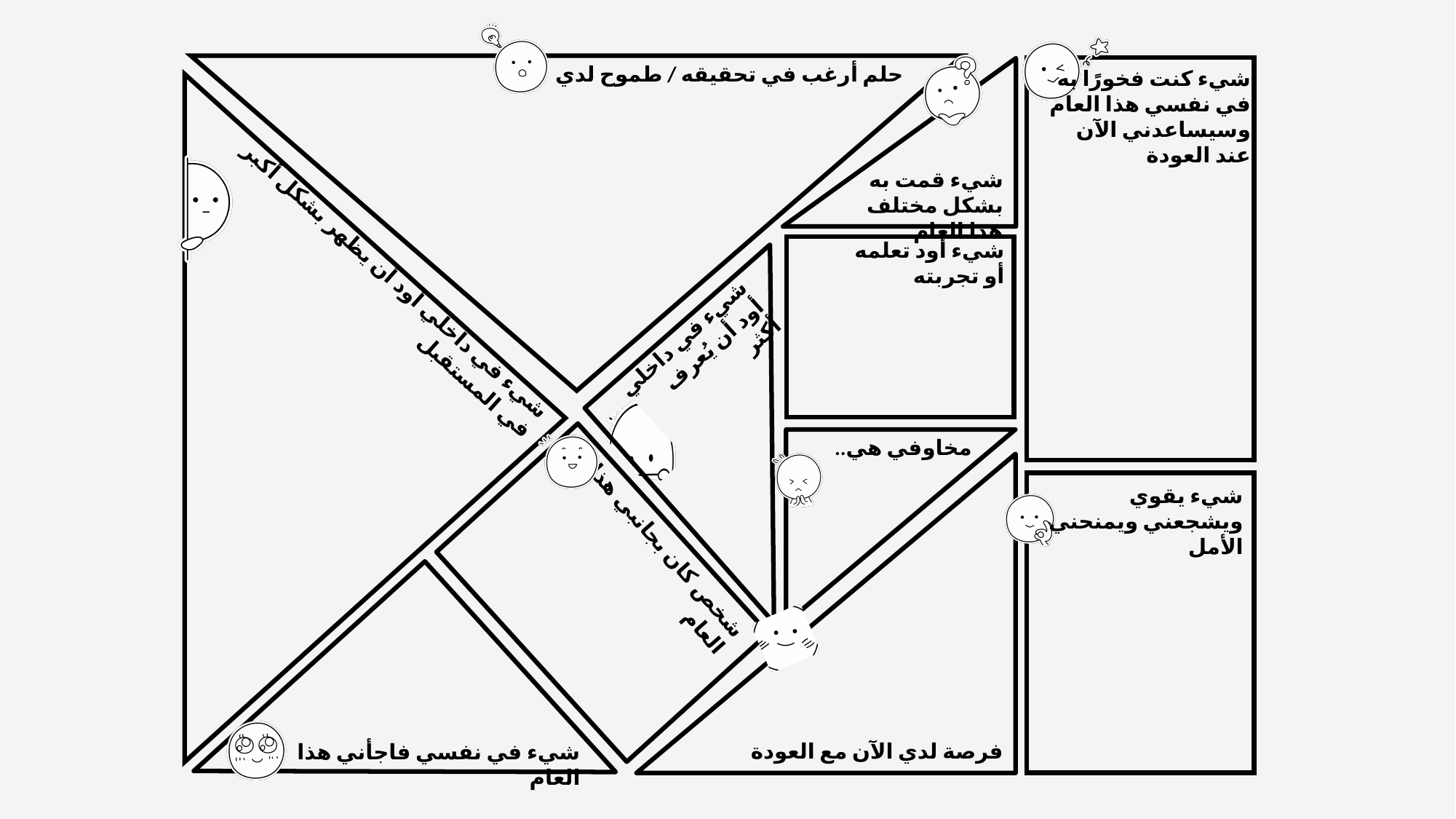

حلم أرغب في تحقيقه / طموح لدي

شيء كنت فخورًا به في نفسي هذا العام وسيساعدني الآن عند العودة

شيء قمت به بشكل مختلف هذا العام...

شيء أود تعلمه أو تجربته

شيء في داخلي أود أن يظهر بشكل أكبر في المستقبل

شيء في داخلي أود أن يُعرف أكثر

مخاوفي هي..

شيء يقوي ويشجعني ويمنحني الأمل

شخص كان بجانبي هذا العام

فرصة لدي الآن مع العودة
شيء في نفسي فاجأني هذا العام